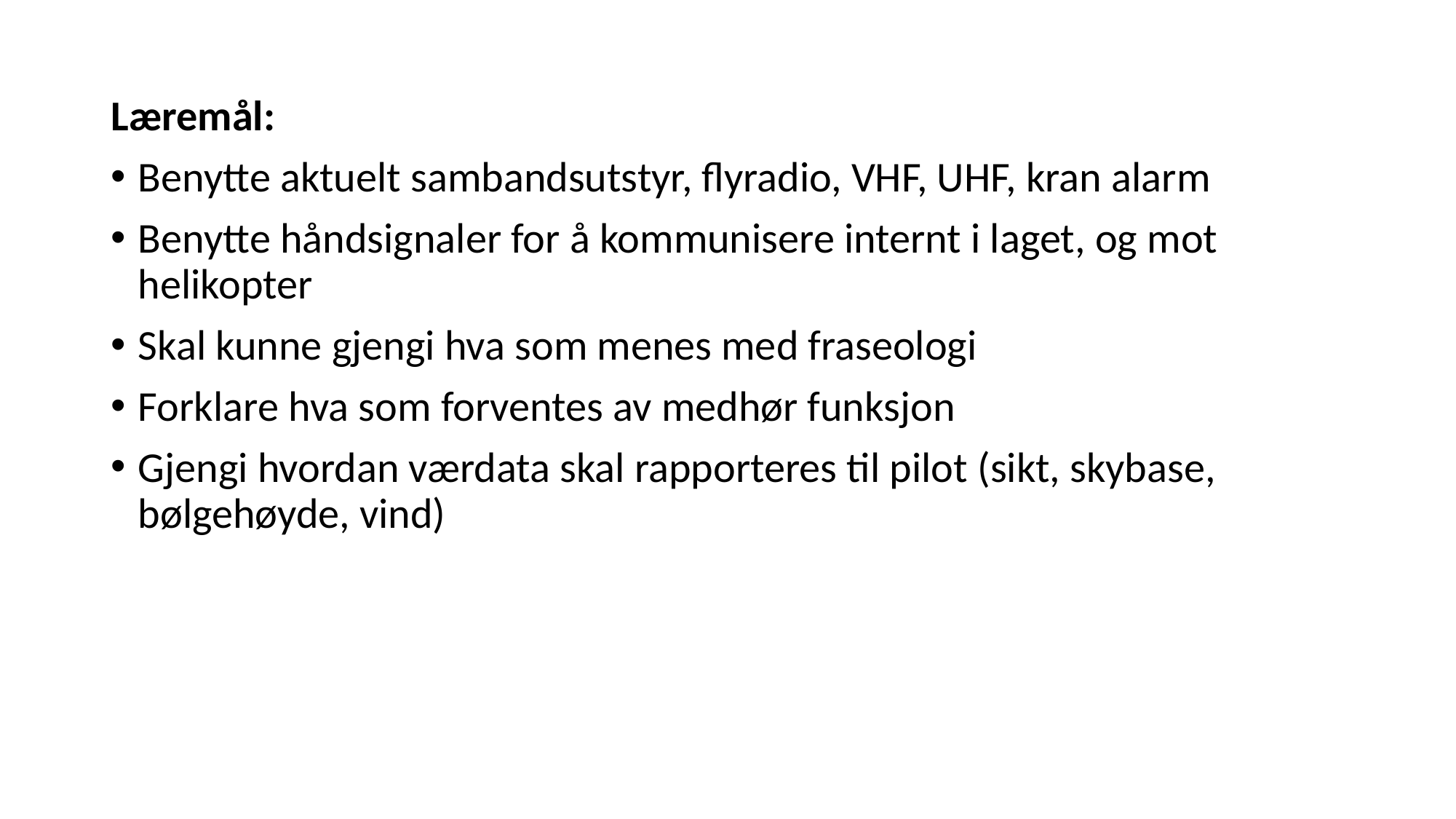

Læremål:
Benytte aktuelt sambandsutstyr, flyradio, VHF, UHF, kran alarm
Benytte håndsignaler for å kommunisere internt i laget, og mot helikopter
Skal kunne gjengi hva som menes med fraseologi
Forklare hva som forventes av medhør funksjon
Gjengi hvordan værdata skal rapporteres til pilot (sikt, skybase, bølgehøyde, vind)